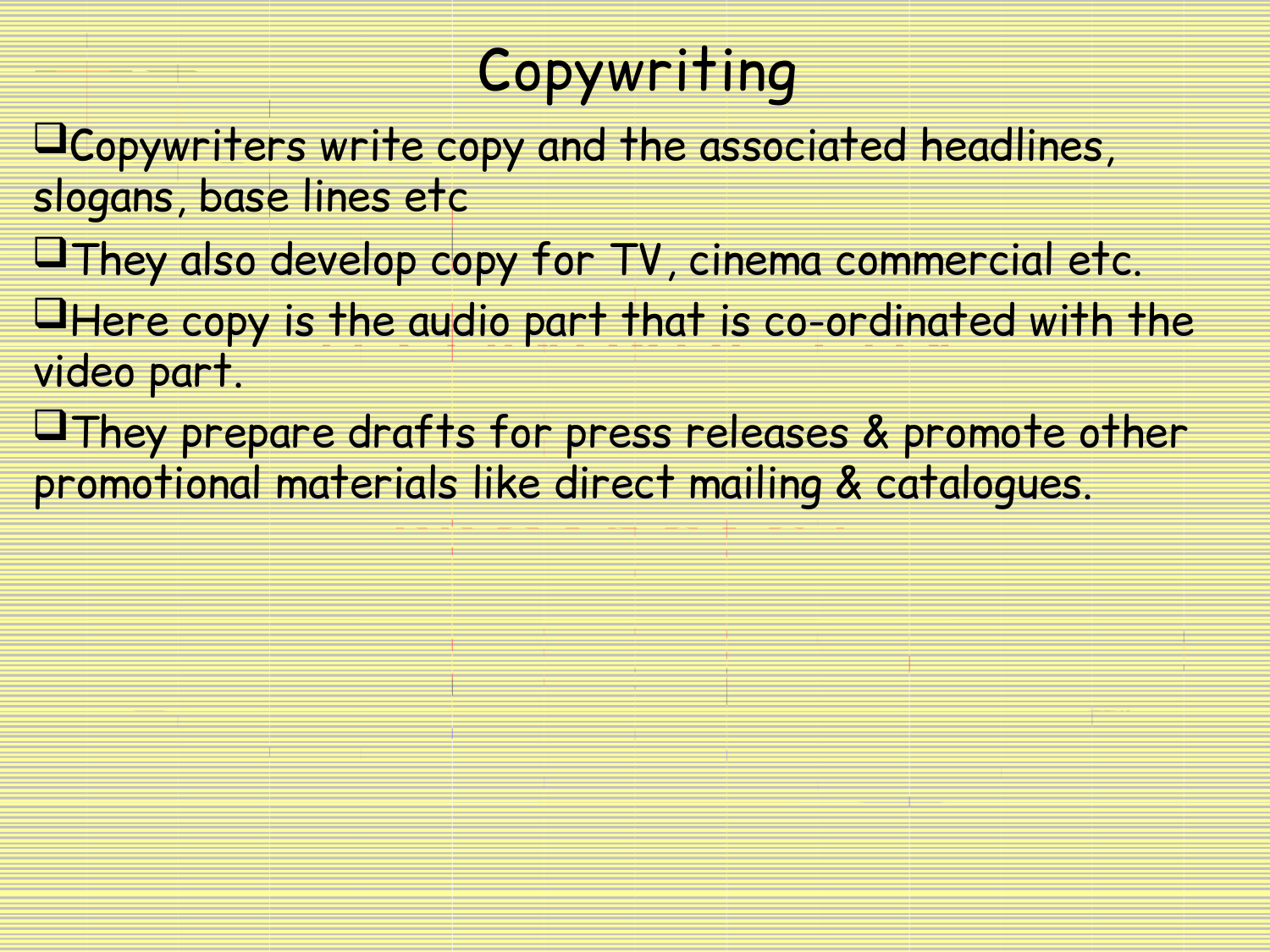

Copywriting
Copywriters write copy and the associated headlines,  slogans, base lines etc
They also develop copy for TV, cinema commercial etc.
Here copy is the audio part that is co-ordinated with the  video part.
They prepare drafts for press releases & promote other  promotional materials like direct mailing & catalogues.

# TECHNIQUES IN  PRINT & BROADCAST  ADVERTISING
COPYWRITING